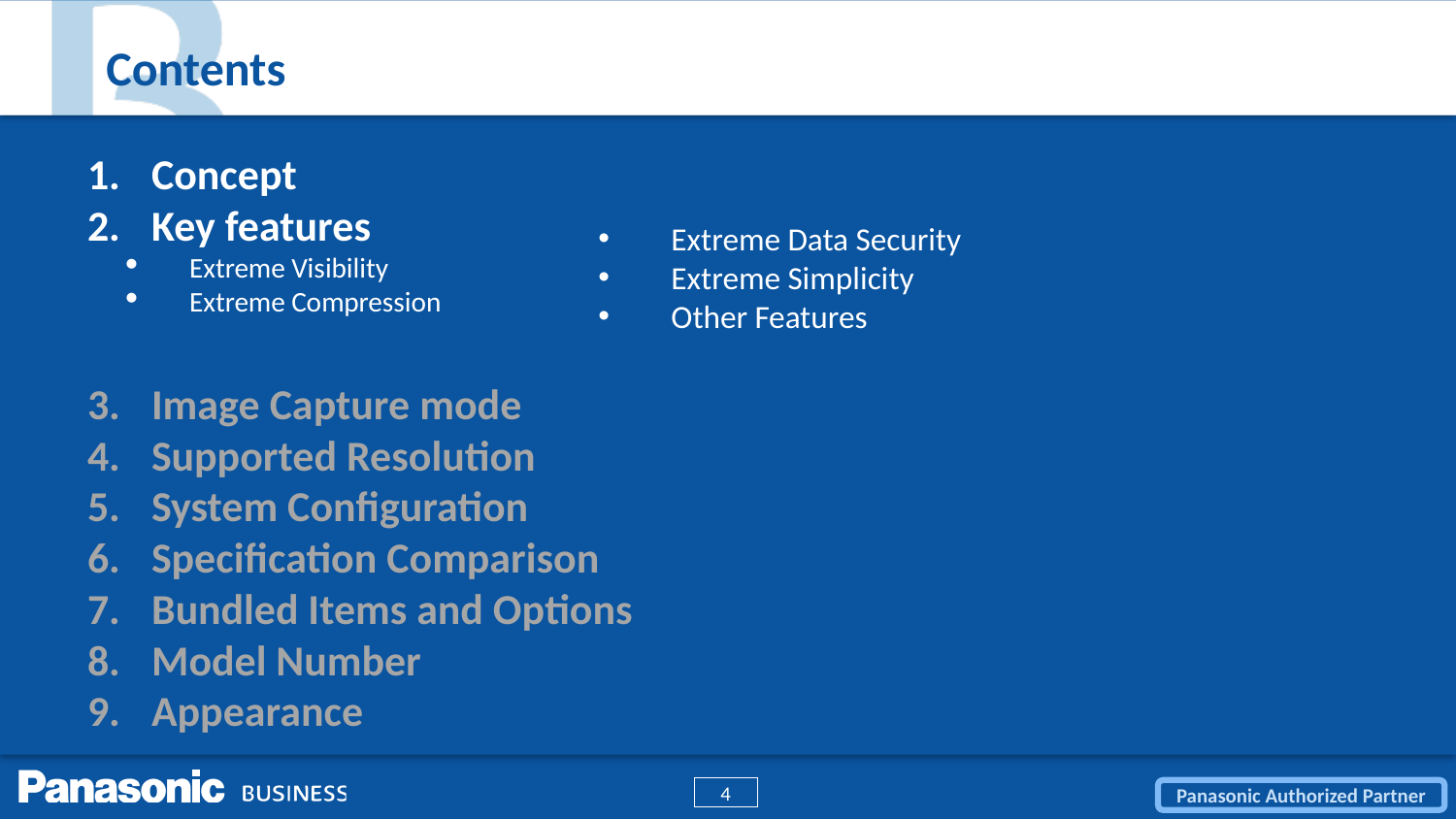

# Contents
Concept
Key features
Extreme Visibility
Extreme Compression

Image Capture mode
Supported Resolution
System Configuration
Specification Comparison
Bundled Items and Options
Model Number
Appearance
Extreme Data Security
Extreme Simplicity
Other Features
4